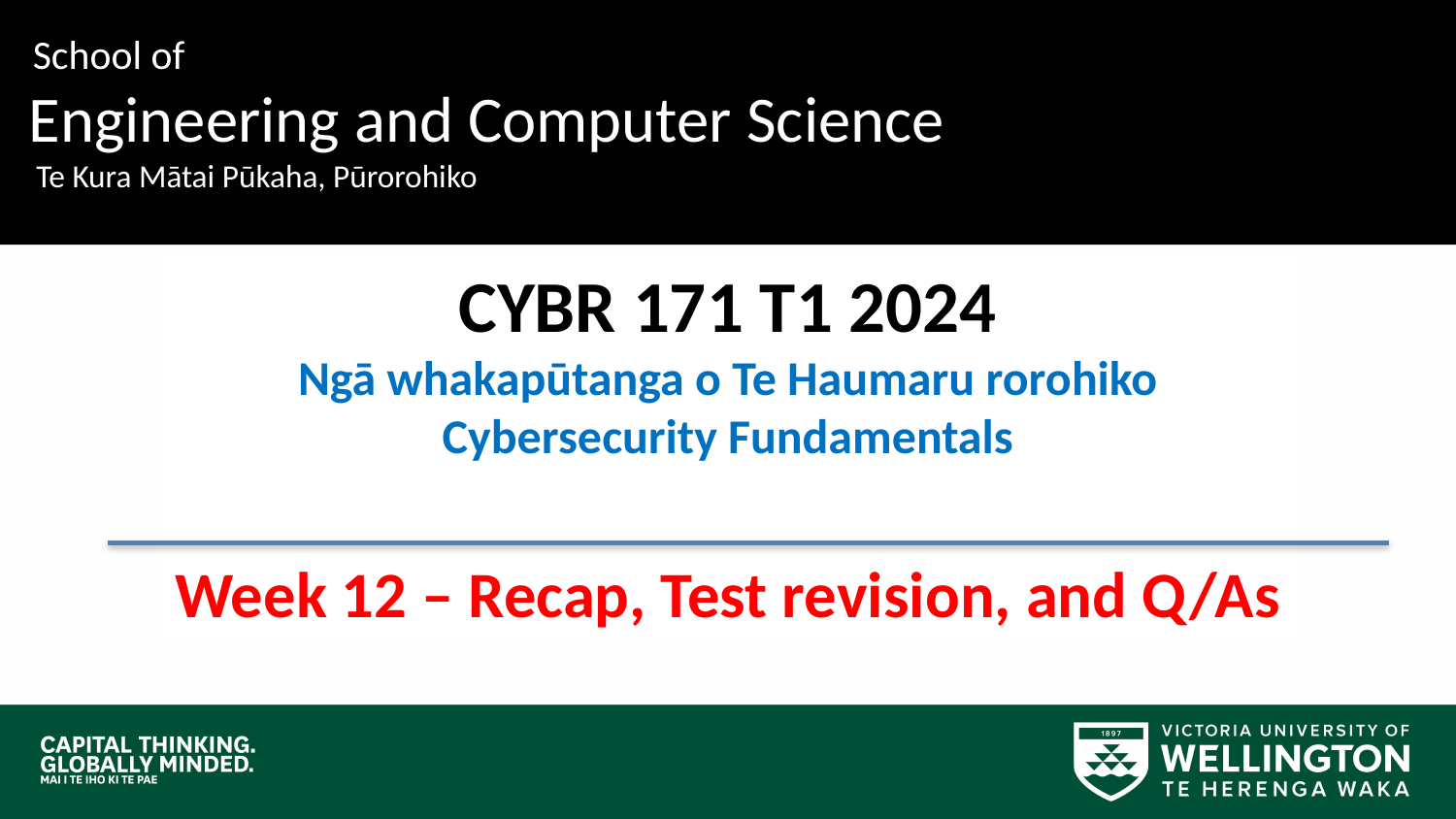

School of
 Engineering and Computer Science
   Te Kura Mātai Pūkaha, Pūrorohiko

CYBR 171 T1 2024
Ngā whakapūtanga o Te Haumaru rorohiko
Cybersecurity Fundamentals

Week 12 – Recap, Test revision, and Q/As